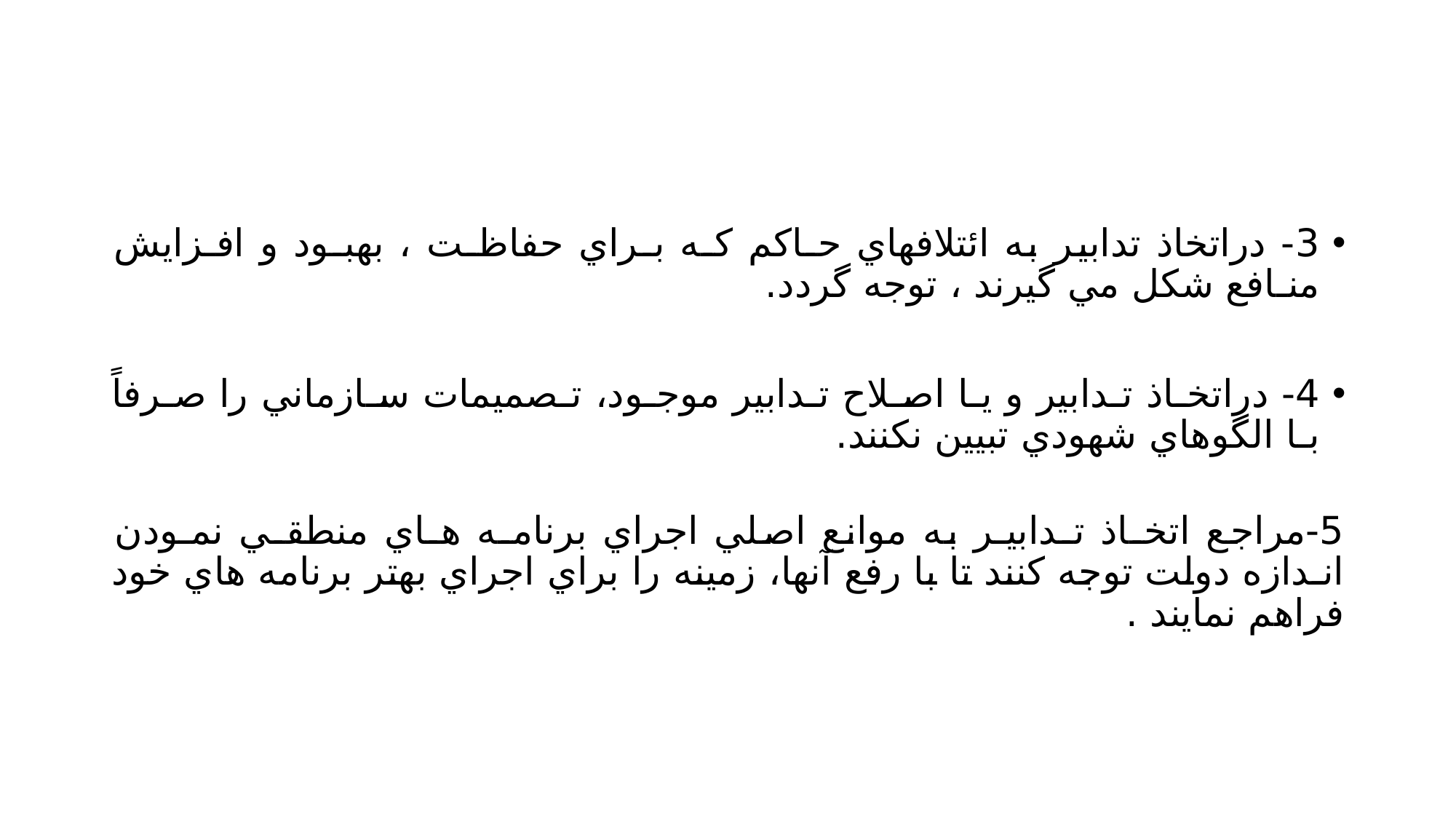

#
3- دراتخاذ تدابير به ائتلافهاي حـاكم كـه بـراي حفاظـت ، بهبـود و افـزايش منـافع شكل مي گيرند ، توجه گردد.

4- دراتخـاذ تـدابير و يـا اصـلاح تـدابير موجـود، تـصميمات سـازماني را صـرفاً بـا الگوهاي شهودي تبيين نكنند.
5-مراجع اتخـاذ تـدابيـر به موانع اصلي اجراي برنامـه هـاي منطقـي نمـودن انـدازه دولت توجه كنند تا با رفع آنها، زمينه را براي اجراي بهتر برنامه هاي خود فراهم نمايند .